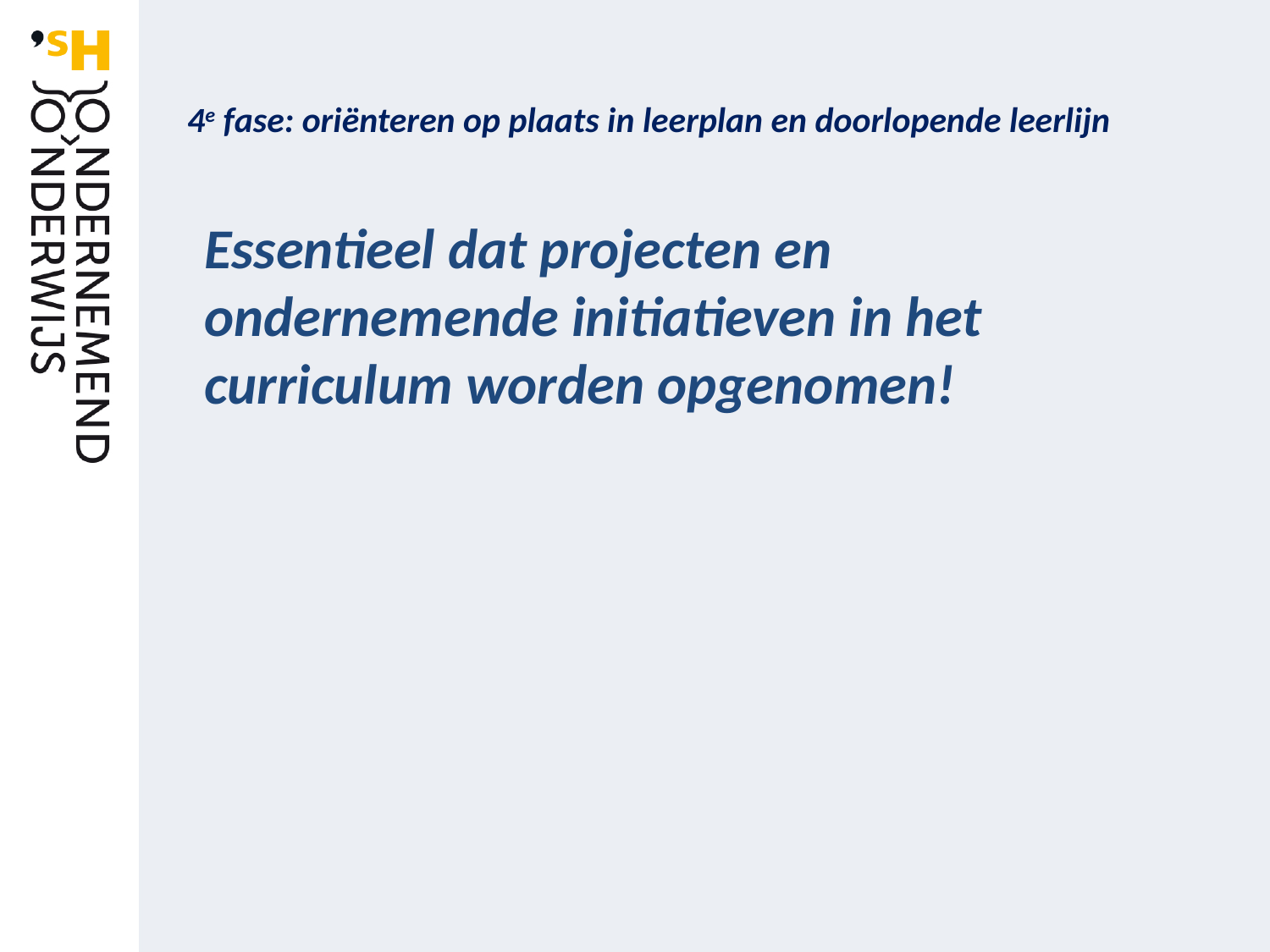

4e fase: oriënteren op plaats in leerplan en doorlopende leerlijn
Essentieel dat projecten en ondernemende initiatieven in het curriculum worden opgenomen!